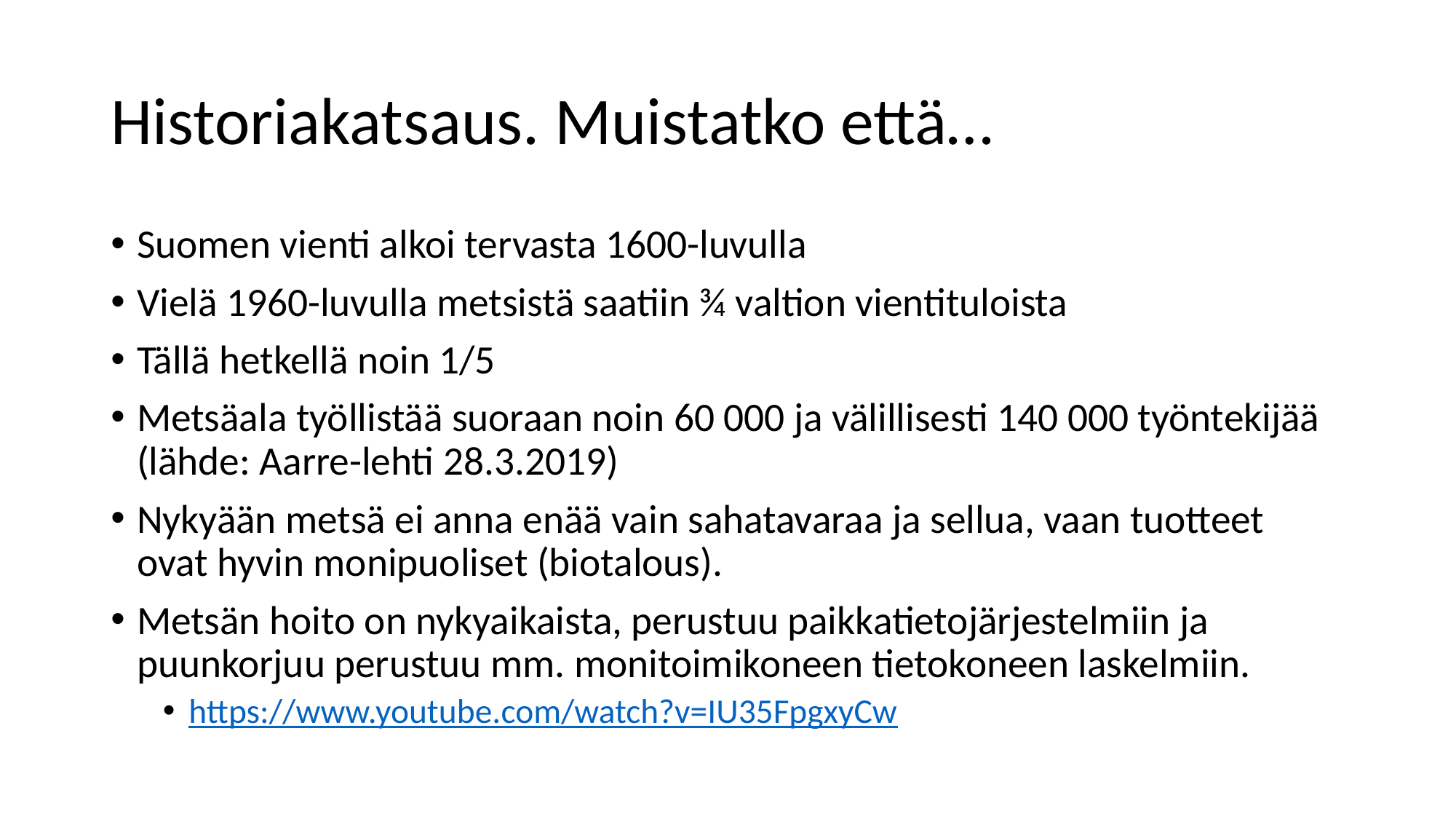

# Historiakatsaus. Muistatko että…
Suomen vienti alkoi tervasta 1600-luvulla
Vielä 1960-luvulla metsistä saatiin ¾ valtion vientituloista
Tällä hetkellä noin 1/5
Metsäala työllistää suoraan noin 60 000 ja välillisesti 140 000 työntekijää (lähde: Aarre-lehti 28.3.2019)
Nykyään metsä ei anna enää vain sahatavaraa ja sellua, vaan tuotteet ovat hyvin monipuoliset (biotalous).
Metsän hoito on nykyaikaista, perustuu paikkatietojärjestelmiin ja puunkorjuu perustuu mm. monitoimikoneen tietokoneen laskelmiin.
https://www.youtube.com/watch?v=IU35FpgxyCw